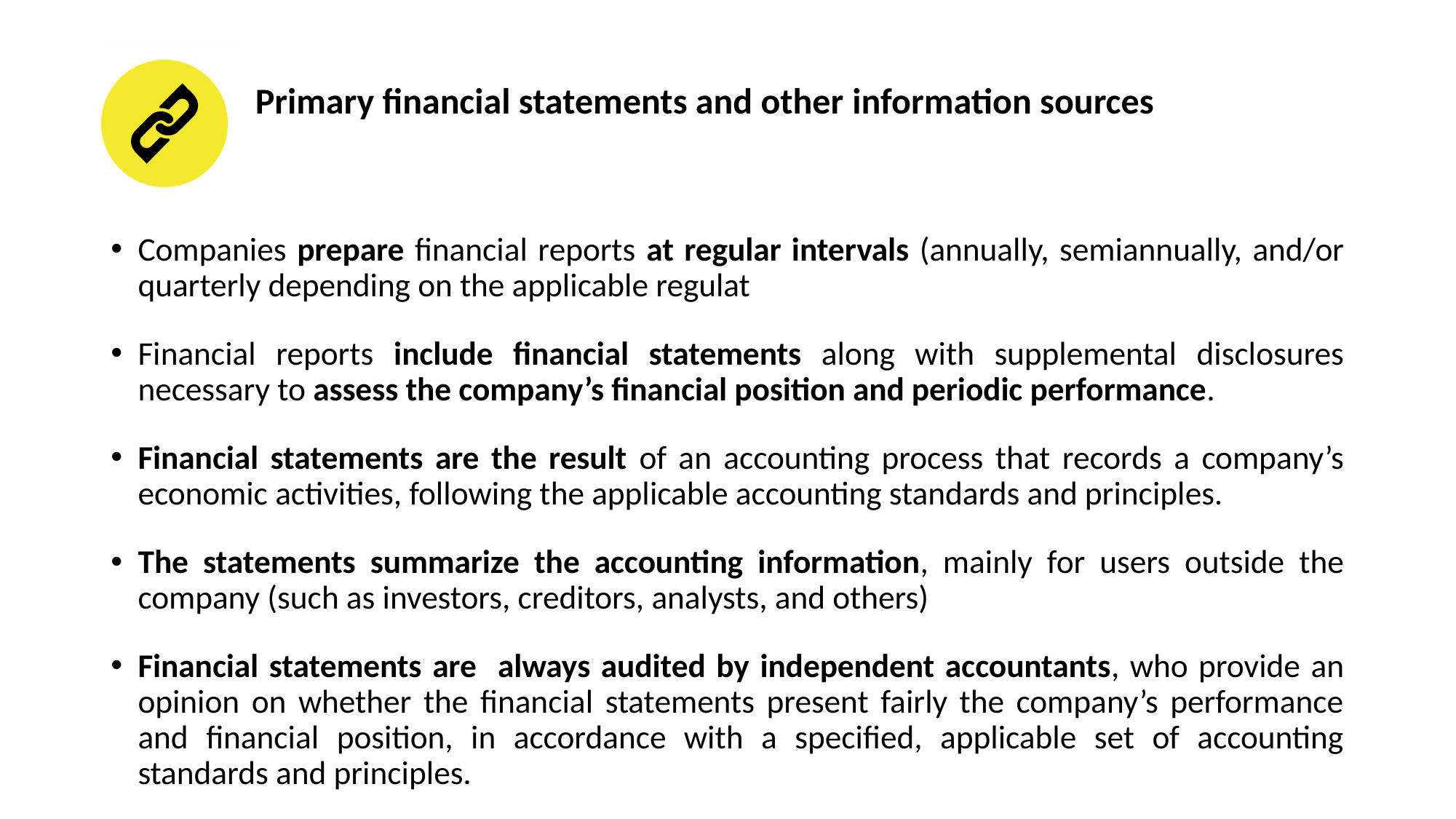

# Primary financial statements and other information sources

Companies prepare financial reports at regular intervals (annually, semiannually, and/or quarterly depending on the applicable regulat
Financial reports include financial statements along with supplemental disclosures necessary to assess the company’s financial position and periodic performance.
Financial statements are the result of an accounting process that records a company’s economic activities, following the applicable accounting standards and principles.
The statements summarize the accounting information, mainly for users outside the company (such as investors, creditors, analysts, and others)
Financial statements are  always audited by independent accountants, who provide an opinion on whether the financial statements present fairly the company’s performance and financial position, in accordance with a specified, applicable set of accounting standards and principles.